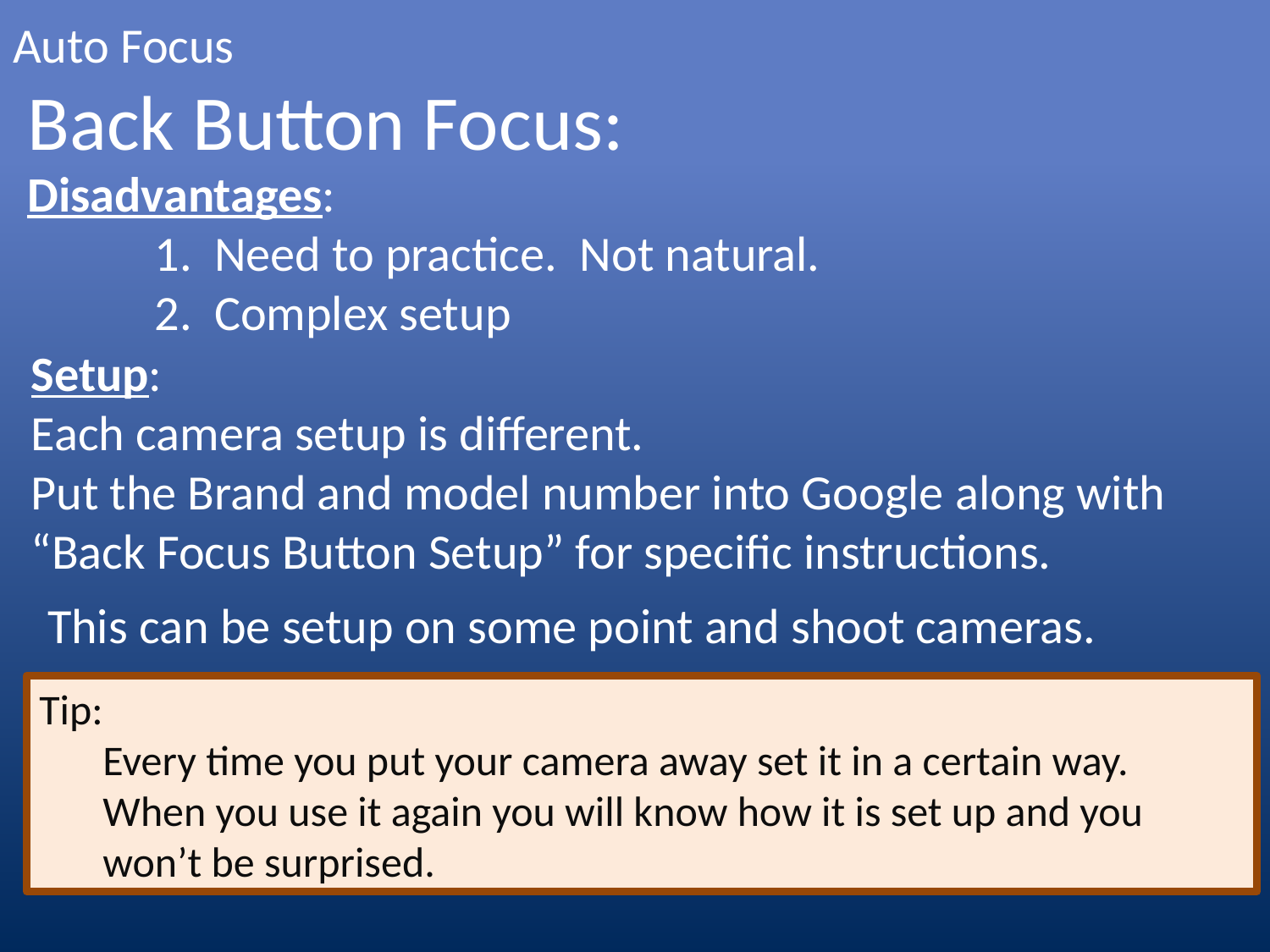

# Auto Focus
Back Button Focus:
Disadvantages:
	1.  Need to practice.  Not natural.
	2.  Complex setup

Setup:
Each camera setup is different.
Put the Brand and model number into Google along with “Back Focus Button Setup” for specific instructions.
This can be setup on some point and shoot cameras.
Tip:
Every time you put your camera away set it in a certain way.  When you use it again you will know how it is set up and you won’t be surprised.